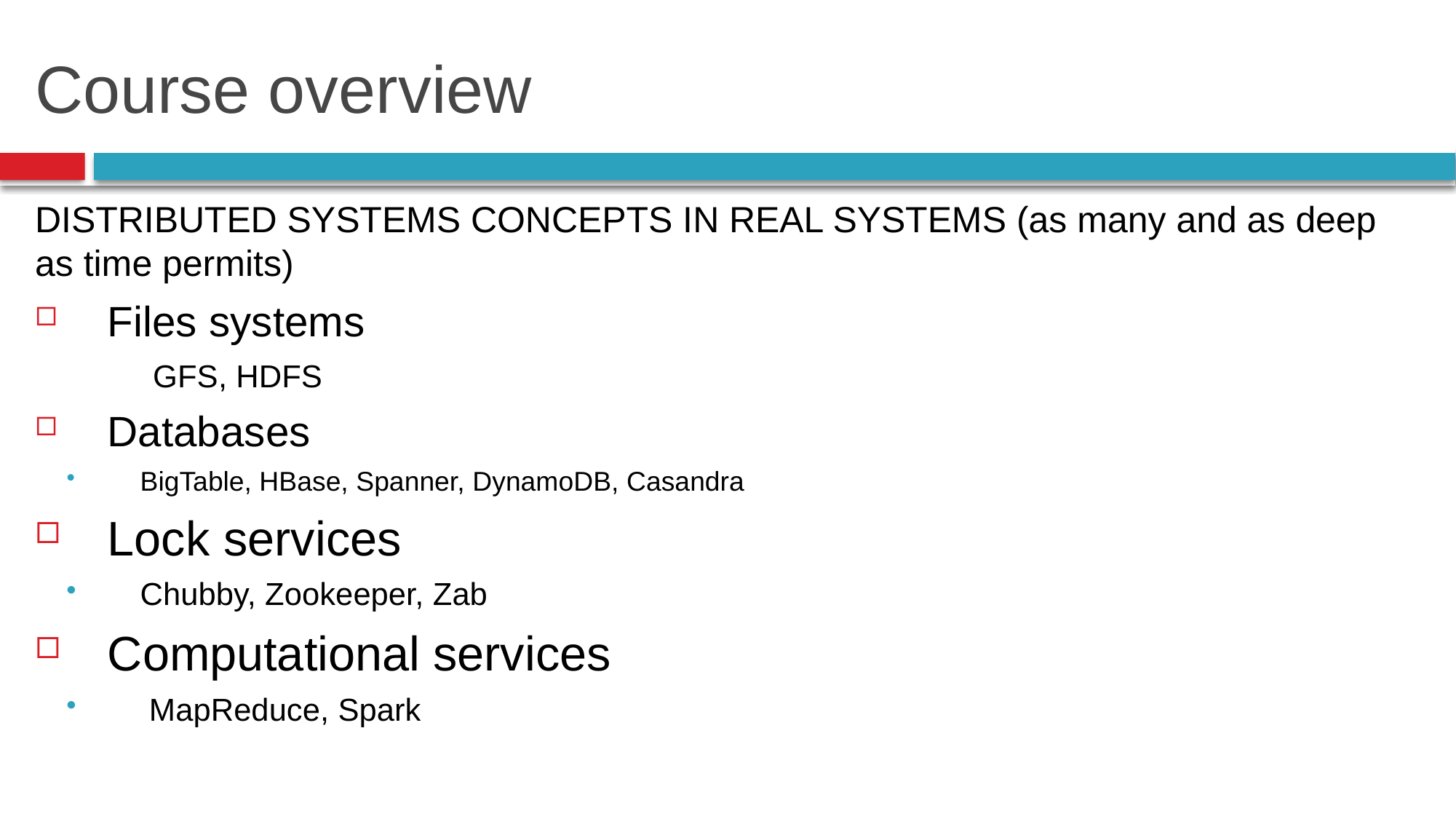

# Course overview
DISTRIBUTED SYSTEMS CONCEPTS IN REAL SYSTEMS (as many and as deep as time permits)
Files systems
	 GFS, HDFS
Databases
BigTable, HBase, Spanner, DynamoDB, Casandra
Lock services
Chubby, Zookeeper, Zab
Computational services
 MapReduce, Spark

46
Introduction.